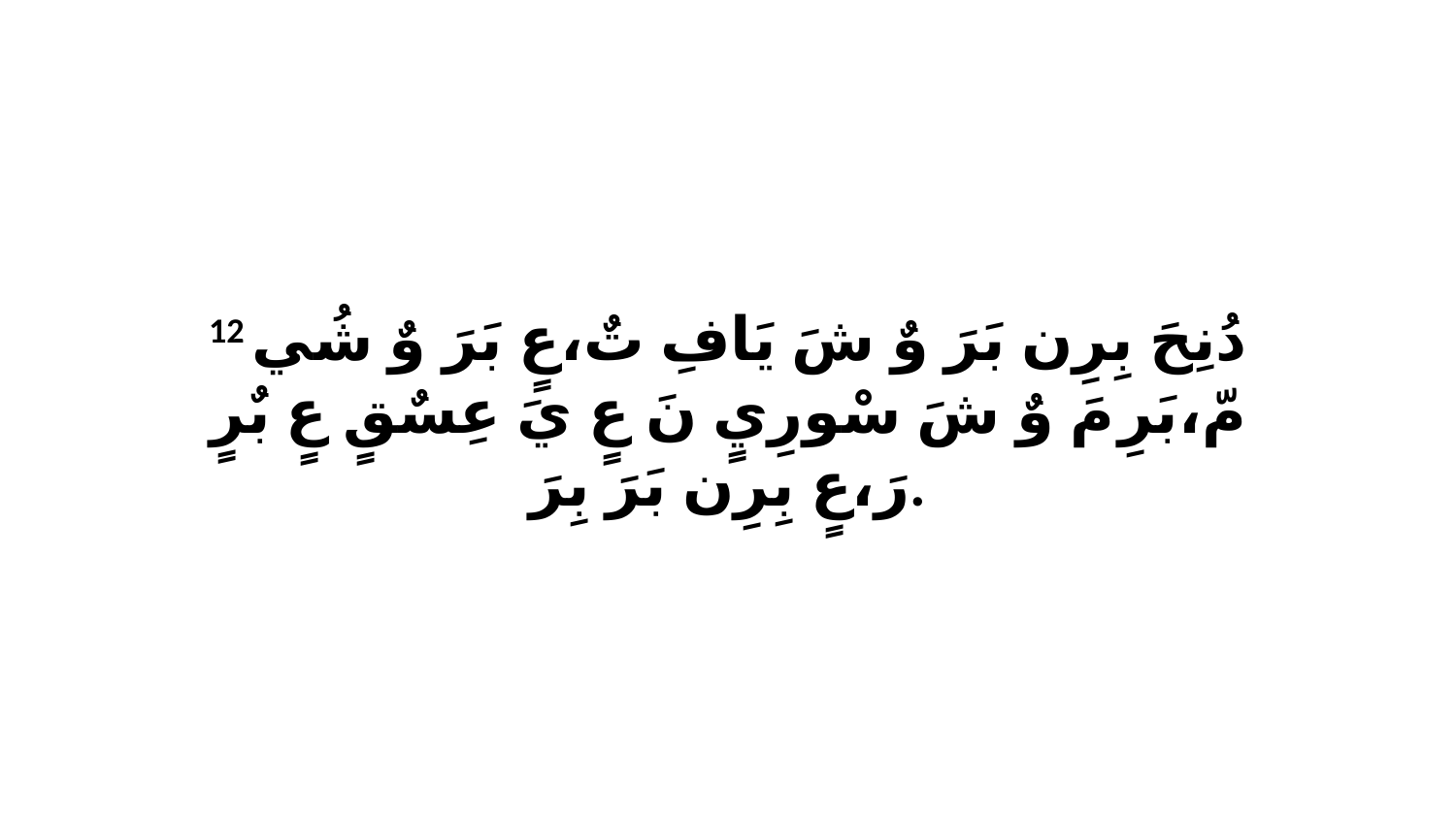

12 دُنِحَ بِرِن بَرَ وٌ شَ يَافِ تٌ،عٍ بَرَ وٌ شُي مّ،بَرِ مَ وٌ شَ سْورِيٍ نَ عٍ يَ عِسٌقٍ عٍ بٌرٍ رَ،عٍ بِرِن بَرَ بِرَ.